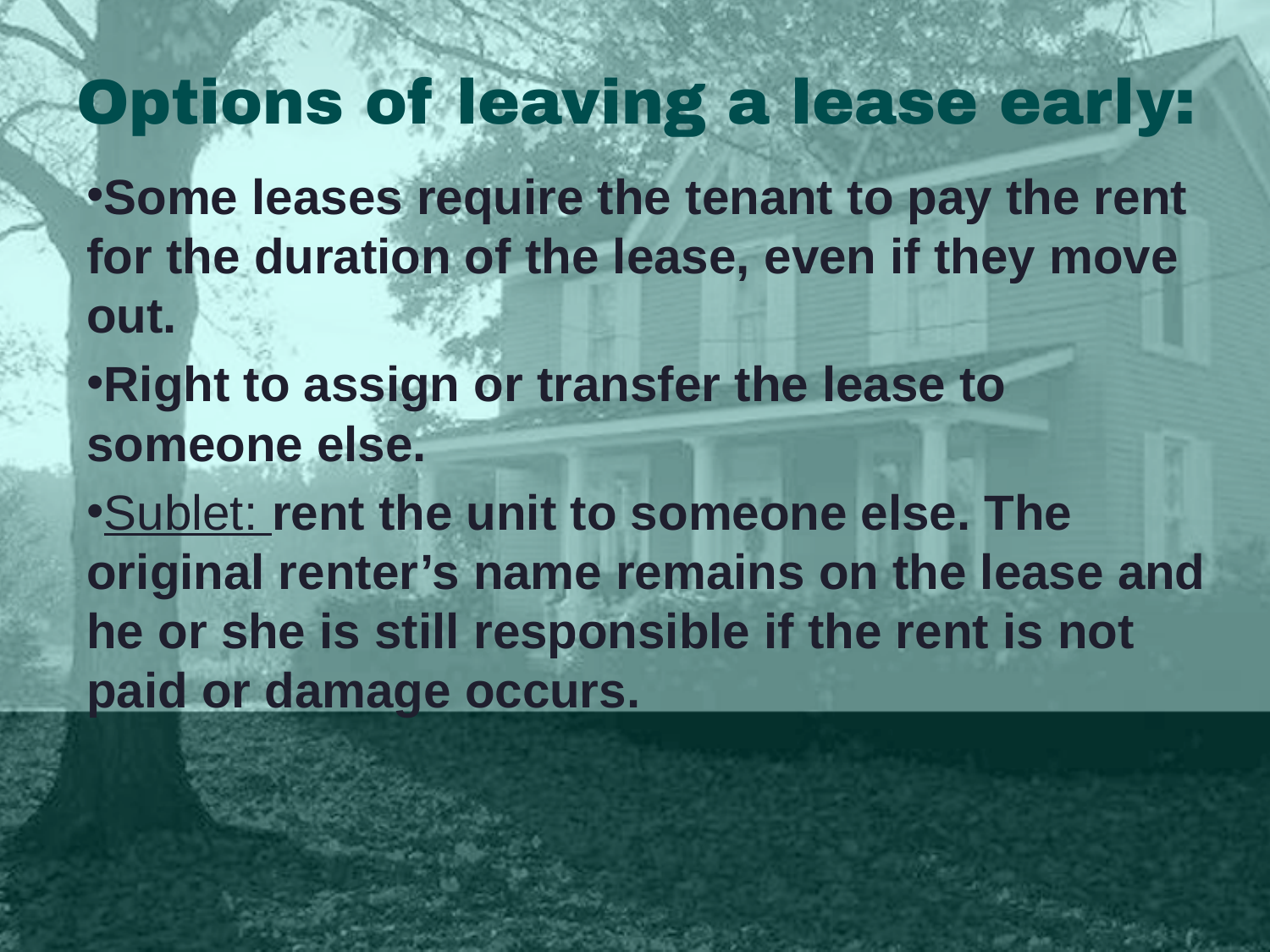

# Options of leaving a lease early:
Some leases require the tenant to pay the rent for the duration of the lease, even if they move out.
Right to assign or transfer the lease to someone else.
Sublet: rent the unit to someone else. The original renter’s name remains on the lease and he or she is still responsible if the rent is not paid or damage occurs.